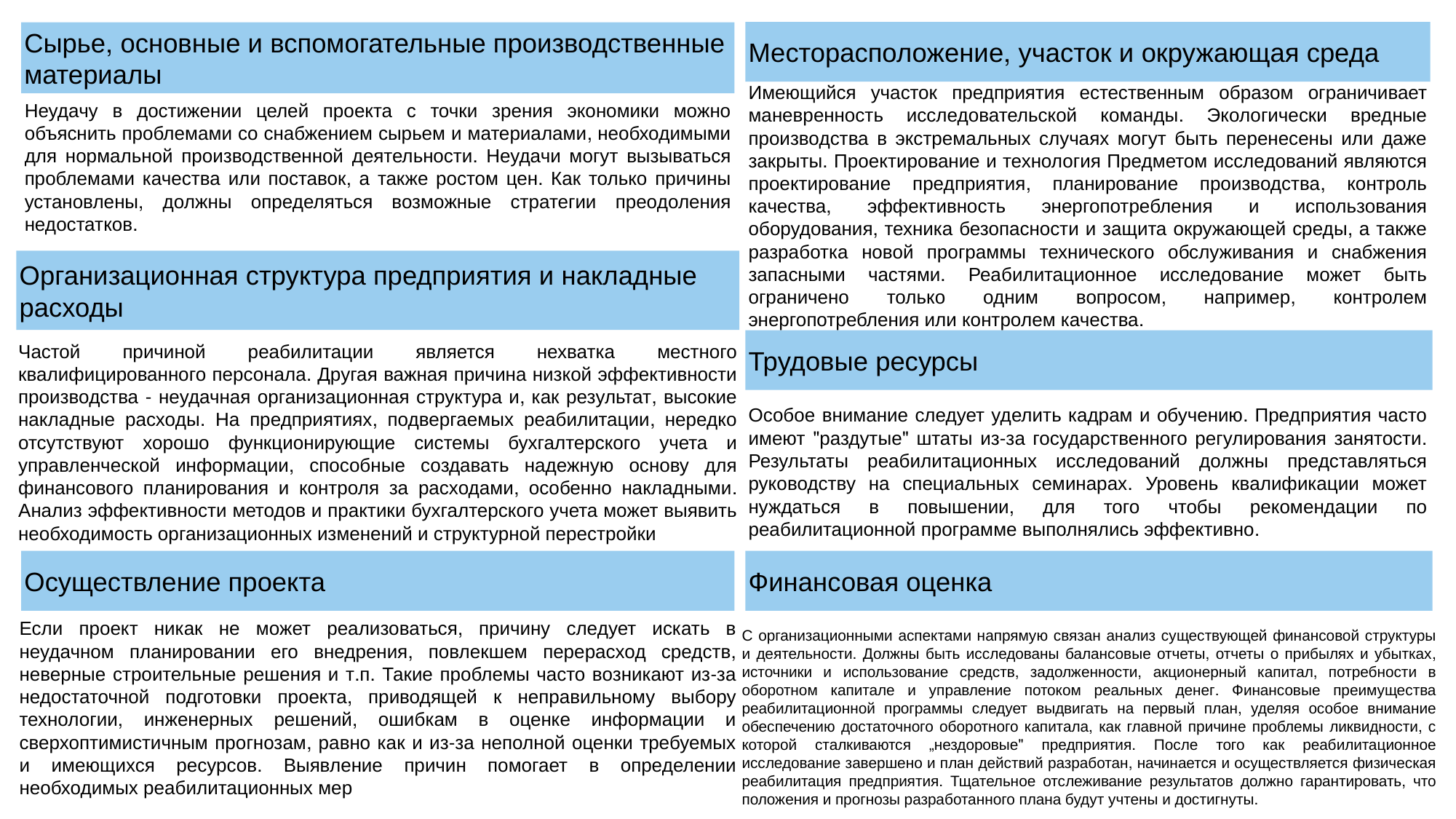

Месторасположение, участок и окружающая среда
Сырье, основные и вспомогательные производственные материалы
Имеющийся участок предприятия естественным образом ограничивает маневренность исследовательской команды. Экологически вредные производства в экстремальных случаях могут быть перенесены или даже закрыты. Проектирование и технология Предметом исследований являются проектирование предприятия, планирование производства, контроль качества, эффективность энергопотребления и использования оборудования, техника безопасности и защита окружающей среды, а также разработка новой программы технического обслуживания и снабжения запасными частями. Реабилитационное исследование может быть ограничено только одним вопросом, например, контролем энергопотребления или контролем качества.
Неудачу в достижении целей проекта с точки зрения экономики можно объяснить проблемами со снабжением сырьем и материалами, необходимыми для нормальной производственной деятельности. Неудачи могут вызываться проблемами качества или поставок, а также ростом цен. Как только причины установлены, должны определяться возможные стратегии преодоления недостатков.
Организационная структура предприятия и накладные расходы
Трудовые ресурсы
Частой причиной реабилитации является нехватка местного квалифицированного персонала. Другая важная причина низкой эффективности производства - неудачная организационная структура и, как результат, высокие накладные расходы. На предприятиях, подвергаемых реабилитации, нередко отсутствуют хорошо функционирующие системы бухгалтерского учета и управленческой информации, способные создавать надежную основу для финансового планирования и контроля за расходами, особенно накладными. Анализ эффективности методов и практики бухгалтерского учета может выявить необходимость организационных изменений и структурной перестройки
Особое внимание следует уделить кадрам и обучению. Предприятия часто имеют "раздутые" штаты из-за государственного регулирования занятости. Результаты реабилитационных исследований должны представляться руководству на специальных семинарах. Уровень квалификации может нуждаться в повышении, для того чтобы рекомендации по реабилитационной программе выполнялись эффективно.
Осуществление проекта
Финансовая оценка
Если проект никак не может реализоваться, причину следует искать в неудачном планировании его внедрения, повлекшем перерасход средств, неверные строительные решения и т.п. Такие проблемы часто возникают из-за недостаточной подготовки проекта, приводящей к неправильному выбору технологии, инженерных решений, ошибкам в оценке информации и сверхоптимистичным прогнозам, равно как и из-за неполной оценки требуемых и имеющихся ресурсов. Выявление причин помогает в определении необходимых реабилитационных мер
С организационными аспектами напрямую связан анализ существующей финансовой структуры и деятельности. Должны быть исследованы балансовые отчеты, отчеты о прибылях и убытках, источники и использование средств, задолженности, акционерный капитал, потребности в оборотном капитале и управление потоком реальных денег. Финансовые преимущества реабилитационной программы следует выдвигать на первый план, уделяя особое внимание обеспечению достаточного оборотного капитала, как главной причине проблемы ликвидности, с которой сталкиваются „нездоровые" предприятия. После того как реабилитационное исследование завершено и план действий разработан, начинается и осуществляется физическая реабилитация предприятия. Тщательное отслеживание результатов должно гарантировать, что положения и прогнозы разработанного плана будут учтены и достигнуты.